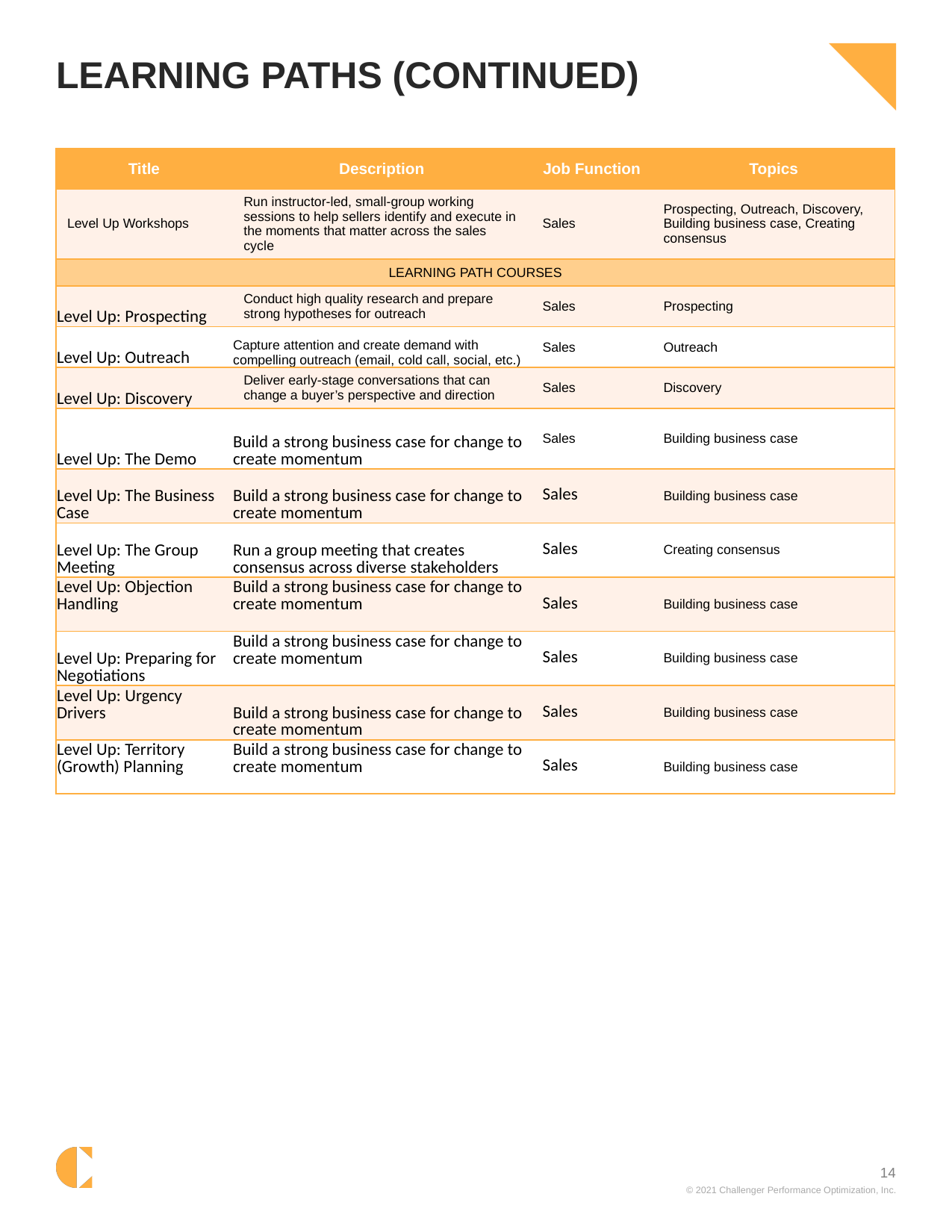

# Learning Paths (Continued)
| Title | Description | Job Function | Topics |
| --- | --- | --- | --- |
| Level Up Workshops | Run instructor-led, small-group working sessions to help sellers identify and execute in the moments that matter across the sales cycle | Sales | Prospecting, Outreach, Discovery, Building business case, Creating consensus |
| LEARNING PATH COURSES |  |  |  |
| Level Up: Prospecting | Conduct high quality research and prepare strong hypotheses for outreach | Sales | Prospecting |
| Level Up: Outreach | Capture attention and create demand with compelling outreach (email, cold call, social, etc.) | Sales | Outreach |
| Level Up: Discovery | Deliver early-stage conversations that can change a buyer’s perspective and direction | Sales | Discovery |
| Level Up: The Demo | Build a strong business case for change to create momentum | Sales | Building business case |
| Level Up: The Business Case | Build a strong business case for change to create momentum | Sales | Building business case |
| Level Up: The Group Meeting | Run a group meeting that creates consensus across diverse stakeholders | Sales | Creating consensus |
| Level Up: Objection Handling | Build a strong business case for change to create momentum | Sales | Building business case |
| Level Up: Preparing for Negotiations | Build a strong business case for change to create momentum | Sales | Building business case |
| Level Up: Urgency Drivers | Build a strong business case for change to create momentum | Sales | Building business case |
| Level Up: Territory (Growth) Planning | Build a strong business case for change to create momentum | Sales | Building business case |